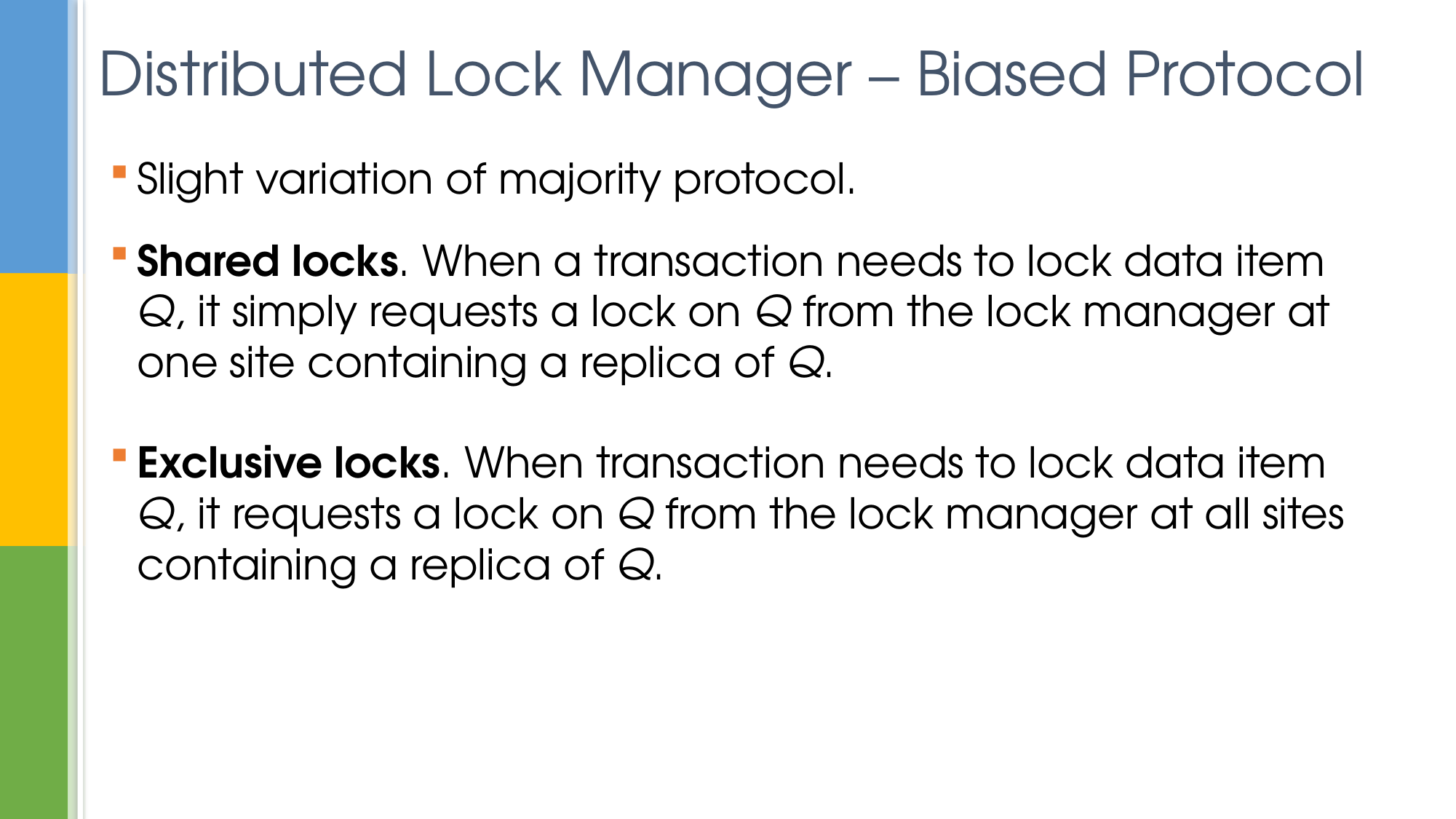

# Distributed Lock Manager – Biased Protocol
Slight variation of majority protocol.
Shared locks. When a transaction needs to lock data item Q, it simply requests a lock on Q from the lock manager at one site containing a replica of Q.
Exclusive locks. When transaction needs to lock data item Q, it requests a lock on Q from the lock manager at all sites containing a replica of Q.